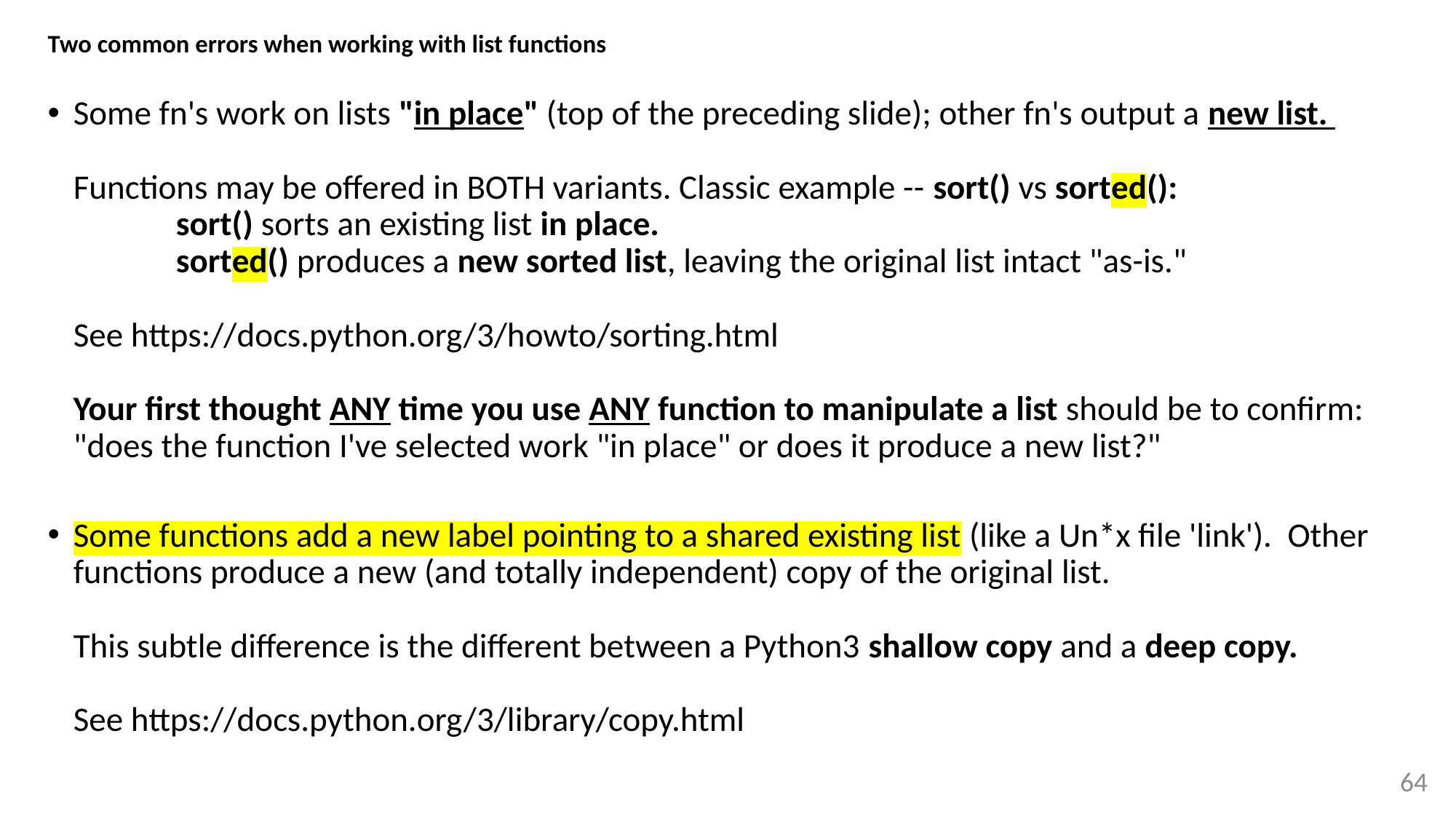

# Two common errors when working with list functions
Some fn's work on lists "in place" (top of the preceding slide); other fn's output a new list.
Functions may be offered in BOTH variants. Classic example -- sort() vs sorted():
	sort() sorts an existing list in place.
	sorted() produces a new sorted list, leaving the original list intact "as-is."
See https://docs.python.org/3/howto/sorting.html
Your first thought ANY time you use ANY function to manipulate a list should be to confirm: "does the function I've selected work "in place" or does it produce a new list?"
Some functions add a new label pointing to a shared existing list (like a Un*x file 'link').  Other functions produce a new (and totally independent) copy of the original list.
This subtle difference is the different between a Python3 shallow copy and a deep copy.
See https://docs.python.org/3/library/copy.html

64